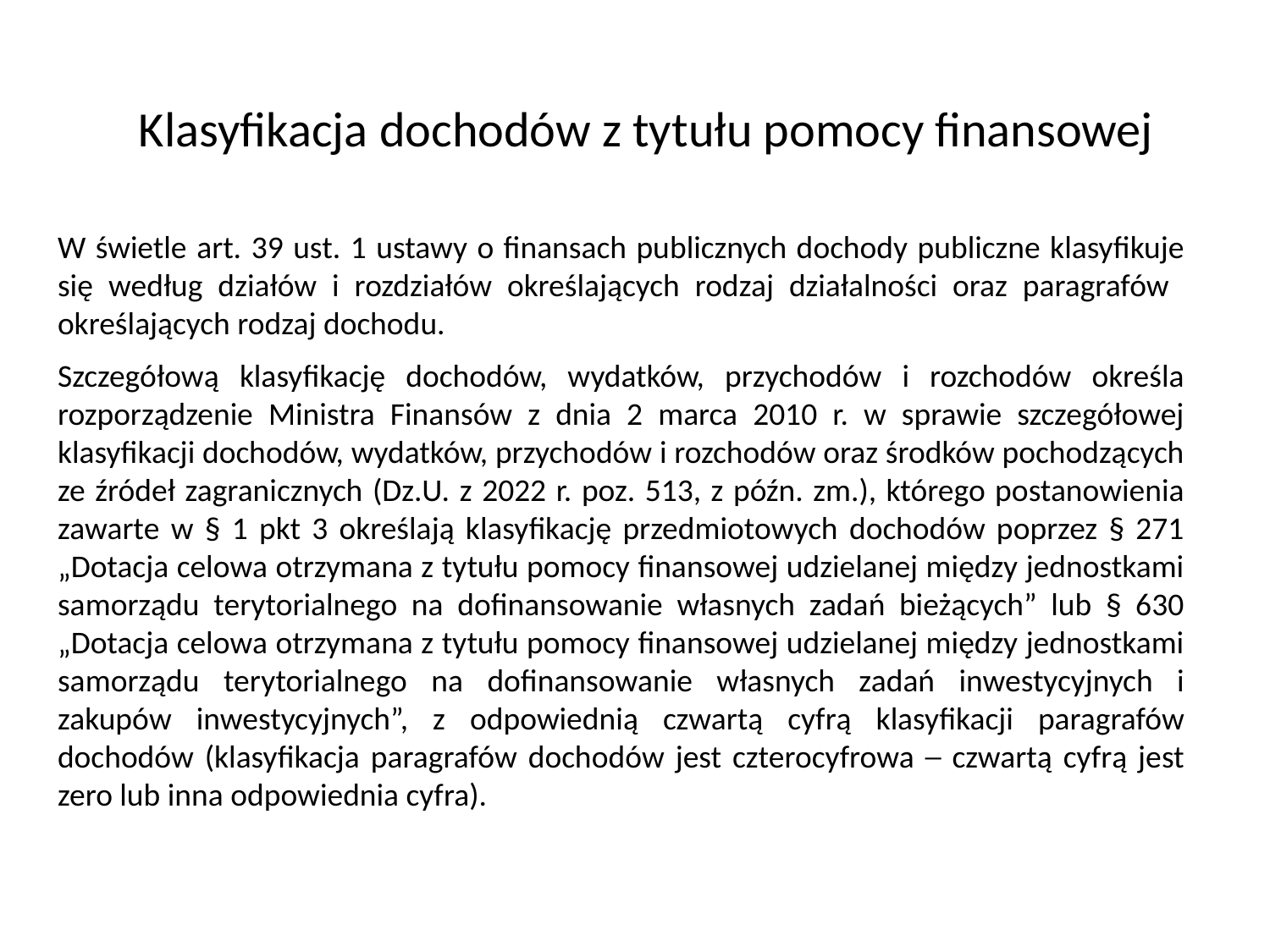

Klasyfikacja dochodów z tytułu pomocy finansowej
W świetle art. 39 ust. 1 ustawy o finansach publicznych dochody publiczne klasyfikuje się według działów i rozdziałów określających rodzaj działalności oraz paragrafów  określających rodzaj dochodu.
Szczegółową klasyfikację dochodów, wydatków, przychodów i rozchodów określa rozporządzenie Ministra Finansów z dnia 2 marca 2010 r. w sprawie szczegółowej klasyfikacji dochodów, wydatków, przychodów i rozchodów oraz środków pochodzących ze źródeł zagranicznych (Dz.U. z 2022 r. poz. 513, z późn. zm.), którego postanowienia zawarte w § 1 pkt 3 określają klasyfikację przedmiotowych dochodów poprzez § 271 „Dotacja celowa otrzymana z tytułu pomocy finansowej udzielanej między jednostkami samorządu terytorialnego na dofinansowanie własnych zadań bieżących” lub § 630 „Dotacja celowa otrzymana z tytułu pomocy finansowej udzielanej między jednostkami samorządu terytorialnego na dofinansowanie własnych zadań inwestycyjnych i zakupów inwestycyjnych”, z odpowiednią czwartą cyfrą klasyfikacji paragrafów dochodów (klasyfikacja paragrafów dochodów jest czterocyfrowa ─ czwartą cyfrą jest zero lub inna odpowiednia cyfra).